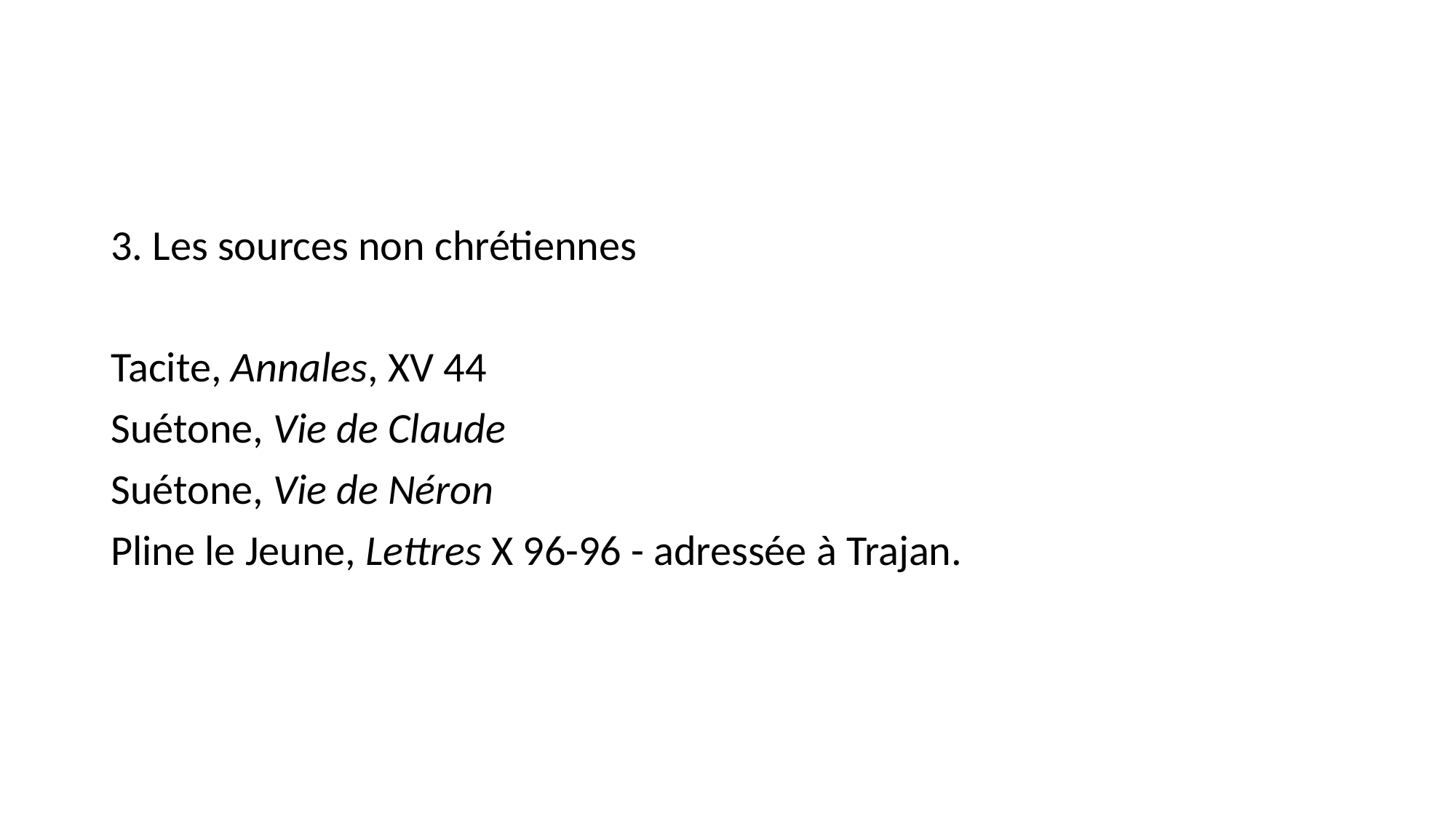

#
3. Les sources non chrétiennes

Tacite, Annales, XV 44
Suétone, Vie de Claude
Suétone, Vie de Néron
Pline le Jeune, Lettres X 96-96 - adressée à Trajan.